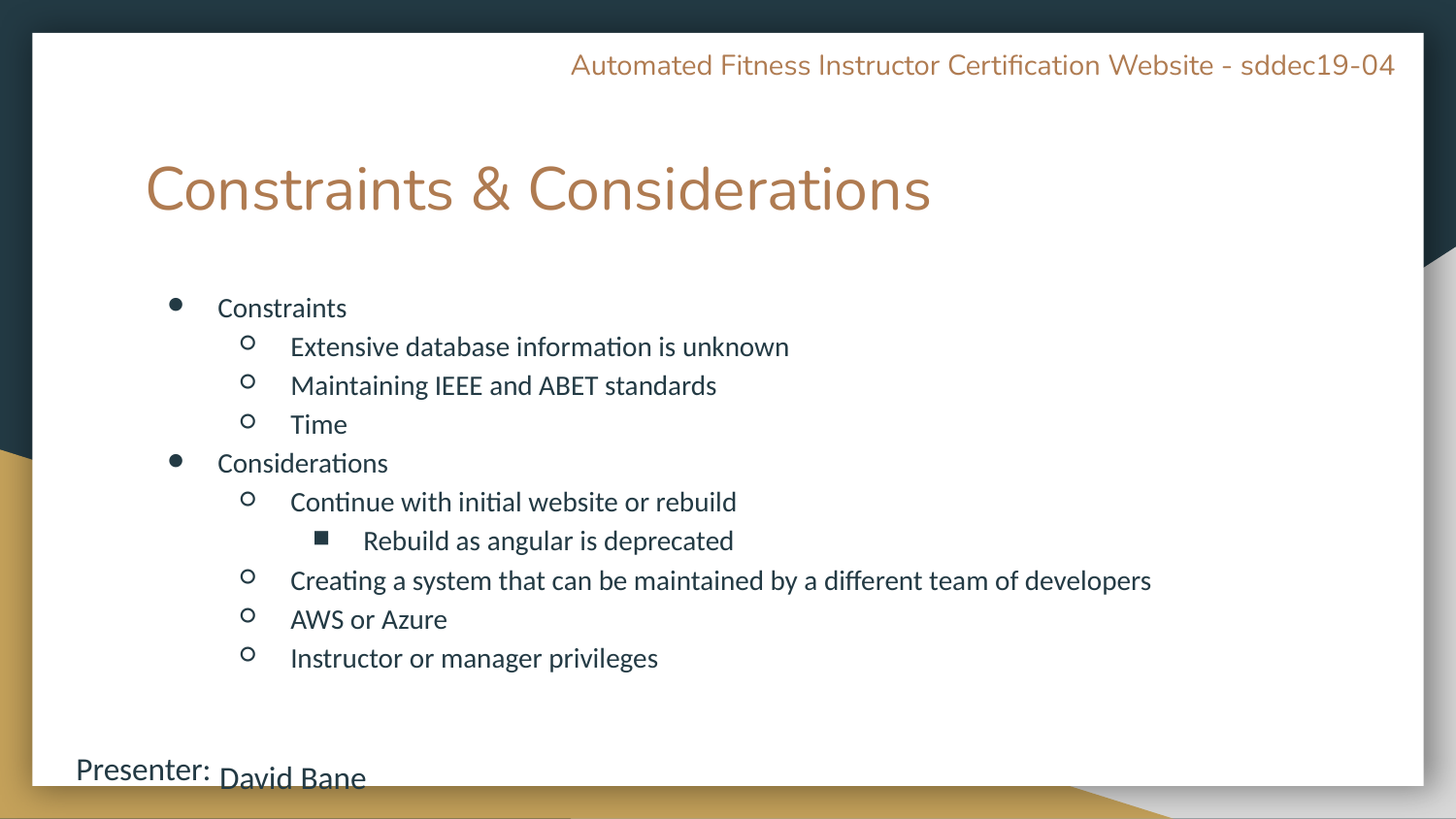

# Constraints & Considerations
Constraints
Extensive database information is unknown
Maintaining IEEE and ABET standards
Time
Considerations
Continue with initial website or rebuild
Rebuild as angular is deprecated
Creating a system that can be maintained by a different team of developers
AWS or Azure
Instructor or manager privileges
 David Bane